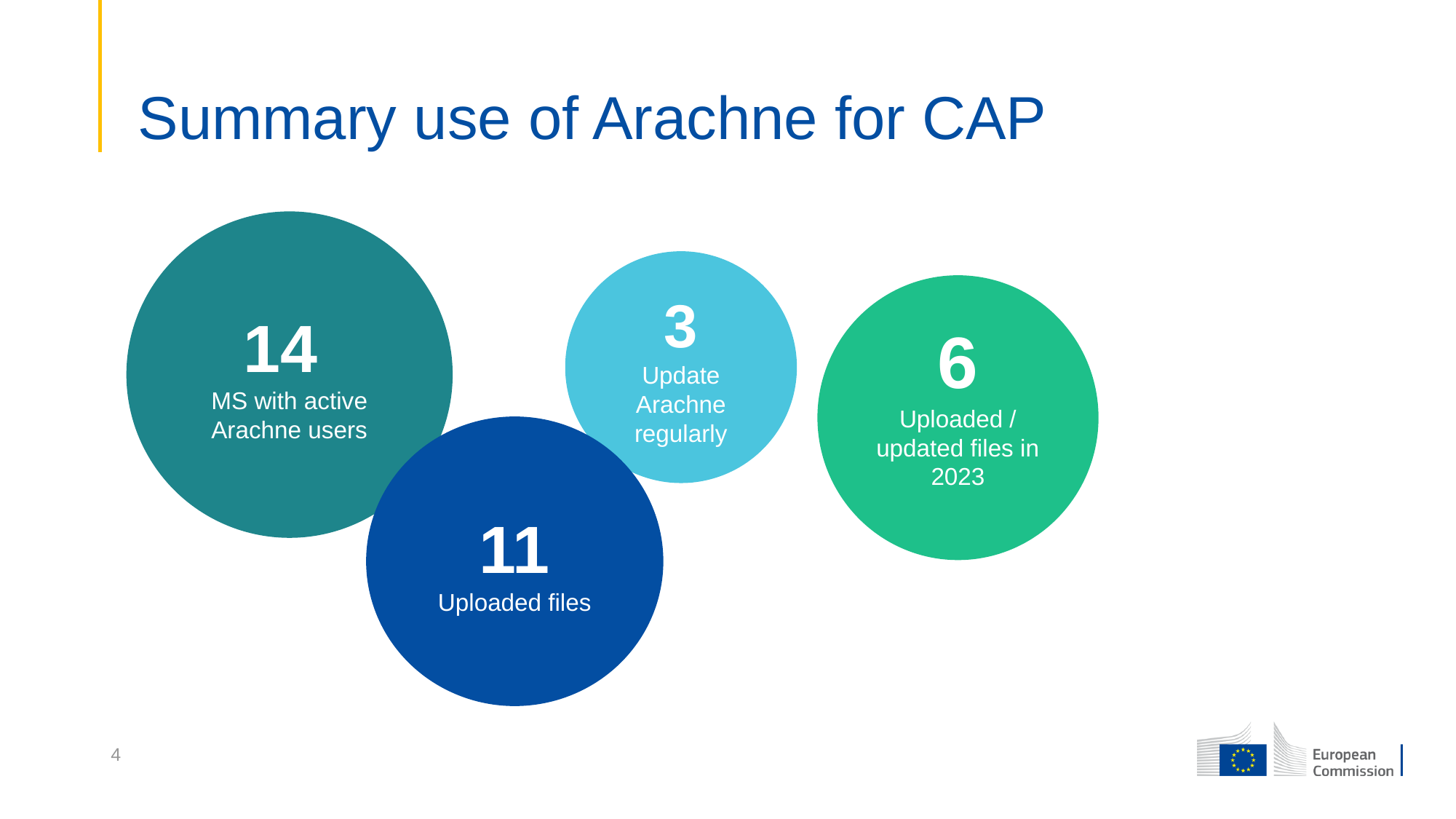

# Summary use of Arachne for CAP

14
MS with active Arachne users
3
Update Arachne regularly
6
Uploaded / updated files in 2023

11
Uploaded files
4